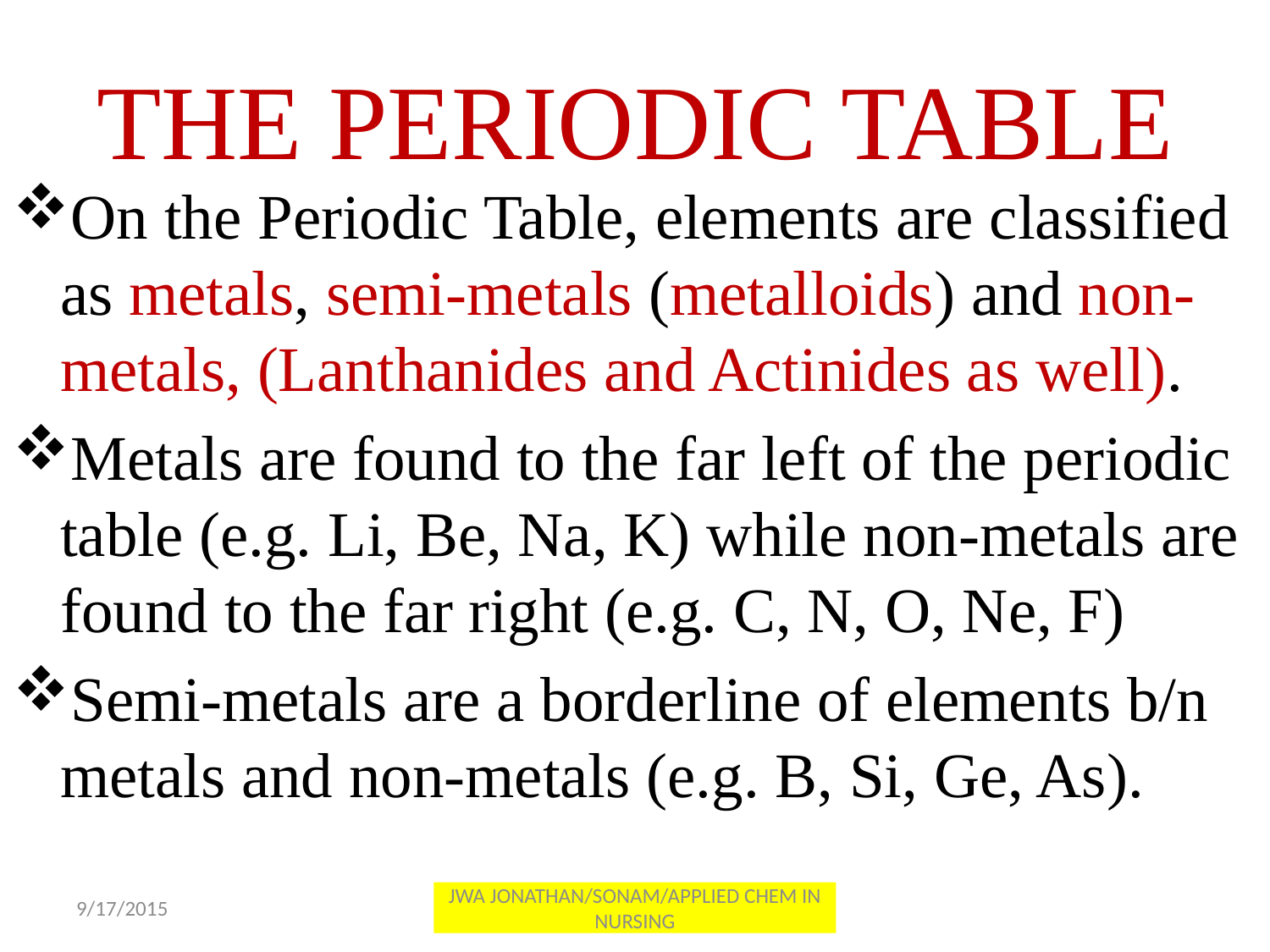

# THE PERIODIC TABLE
On the Periodic Table, elements are classified as metals, semi-metals (metalloids) and non-metals, (Lanthanides and Actinides as well).
Metals are found to the far left of the periodic table (e.g. Li, Be, Na, K) while non-metals are found to the far right (e.g. C, N, O, Ne, F)
Semi-metals are a borderline of elements b/n metals and non-metals (e.g. B, Si, Ge, As).
9/17/2015
JWA JONATHAN/SONAM/APPLIED CHEM IN NURSING